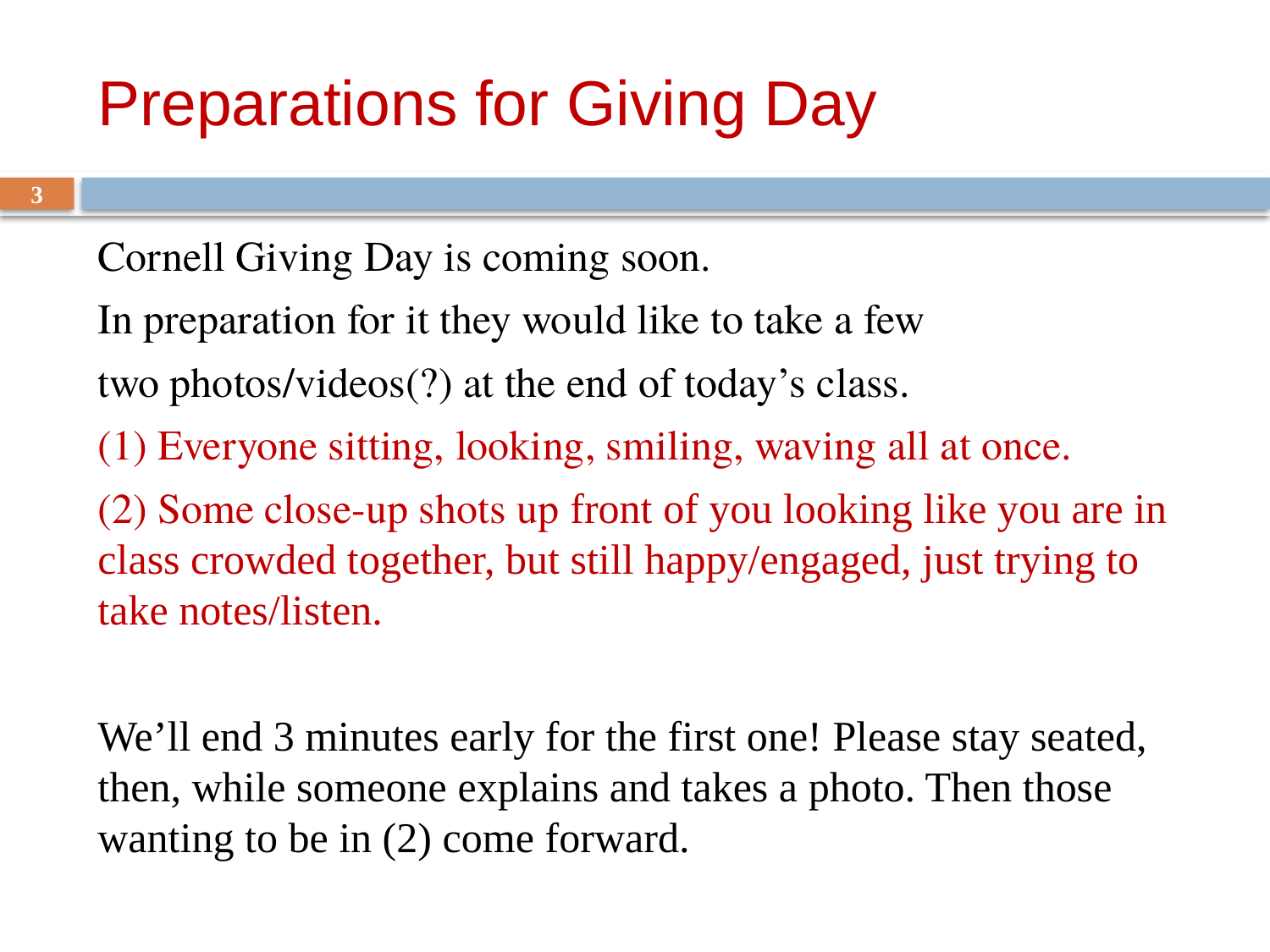

# Preparations for Giving Day
3
Cornell Giving Day is coming soon.
In preparation for it they would like to take a few
two photos/videos(?) at the end of today’s class.
(1) Everyone sitting, looking, smiling, waving all at once.
(2) Some close-up shots up front of you looking like you are in class crowded together, but still happy/engaged, just trying to take notes/listen.

We’ll end 3 minutes early for the first one! Please stay seated, then, while someone explains and takes a photo. Then those wanting to be in (2) come forward.